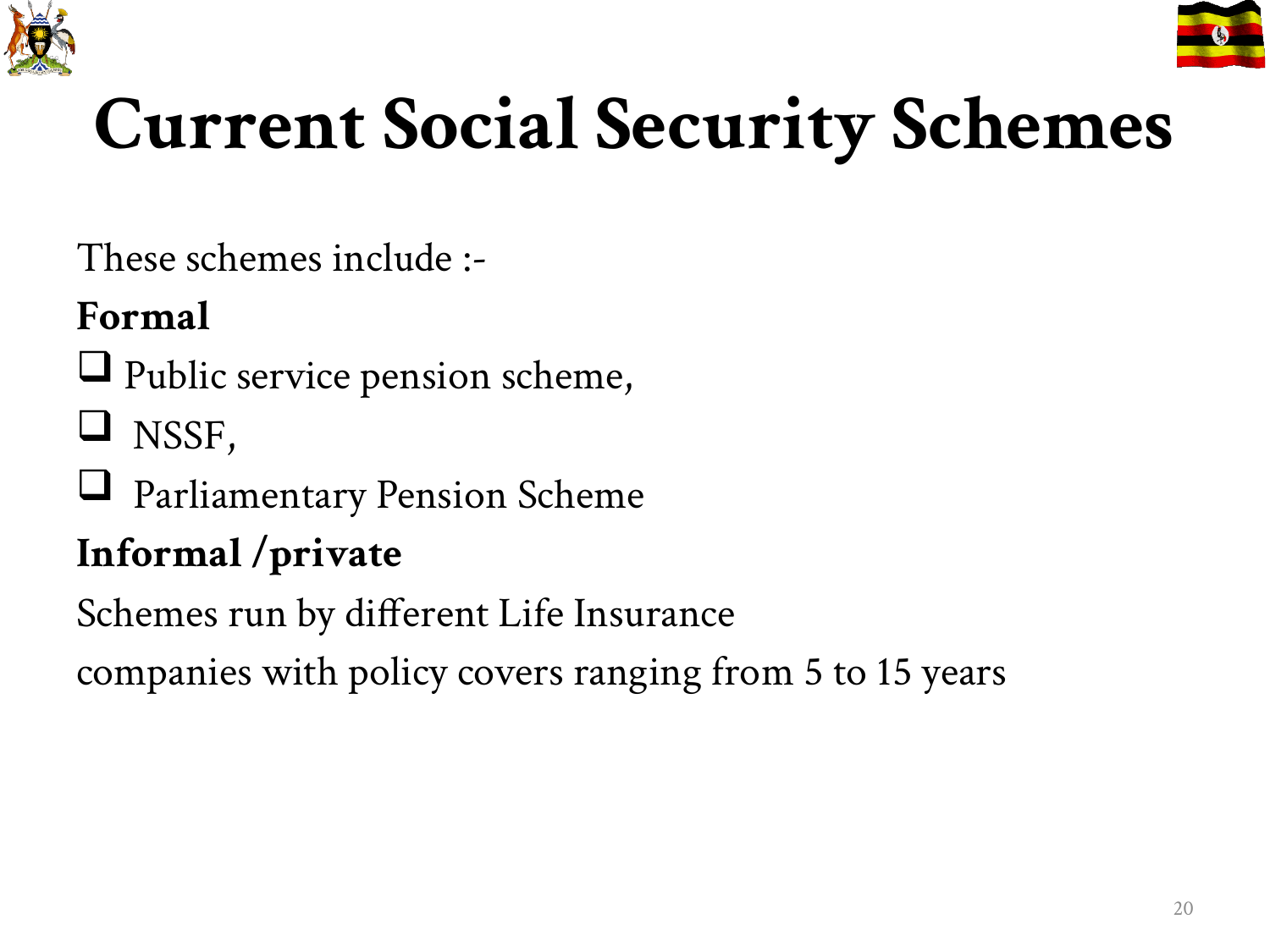

# Current Social Security Schemes
These schemes include :-
Formal
Public service pension scheme,
 NSSF,
 Parliamentary Pension Scheme
Informal /private
Schemes run by different Life Insurance
companies with policy covers ranging from 5 to 15 years

20